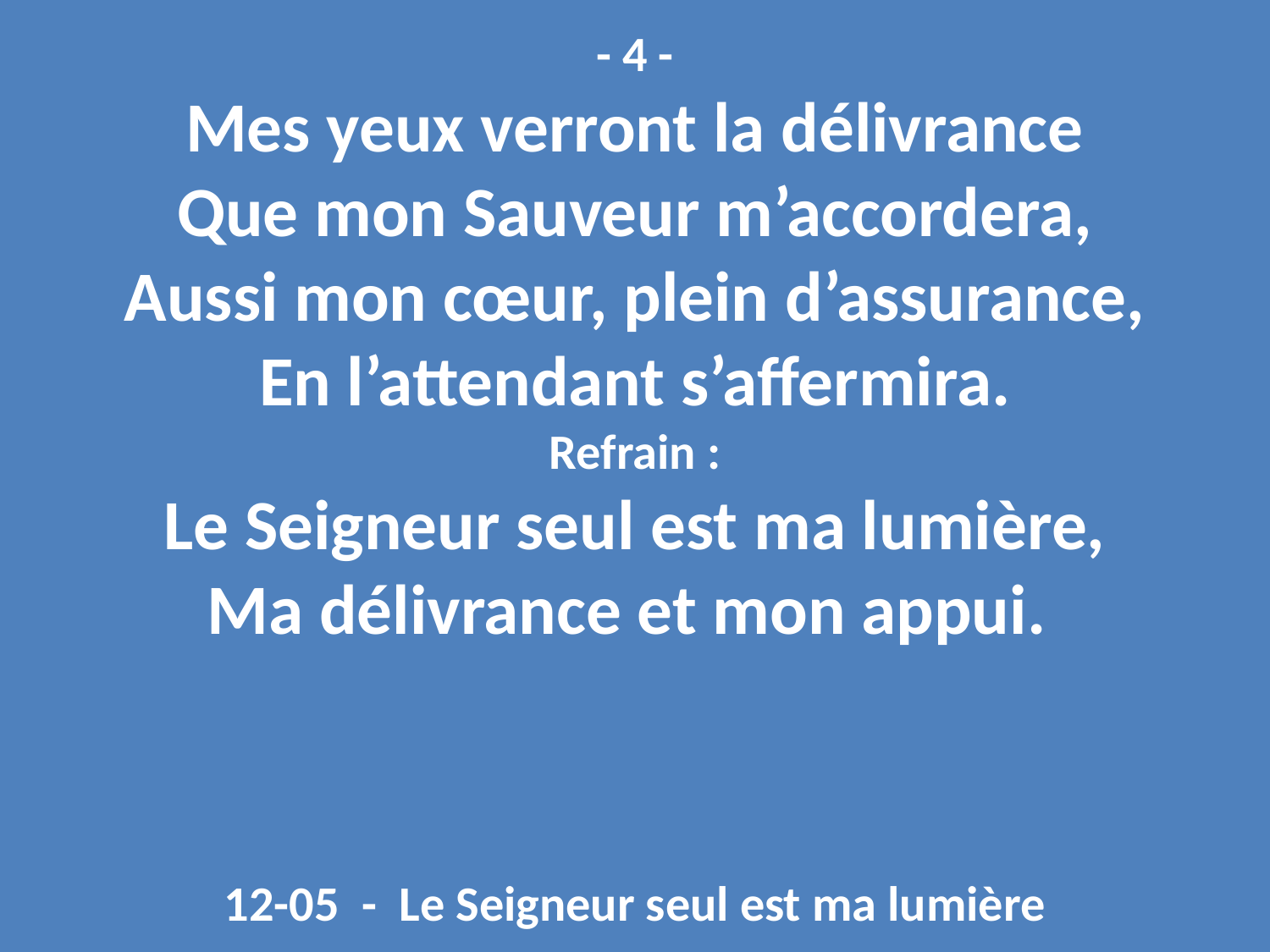

- 4 -
Mes yeux verront la délivrance
Que mon Sauveur m’accordera,
Aussi mon cœur, plein d’assurance,
En l’attendant s’affermira.
Refrain :
Le Seigneur seul est ma lumière,
Ma délivrance et mon appui.
12-05  -  Le Seigneur seul est ma lumière